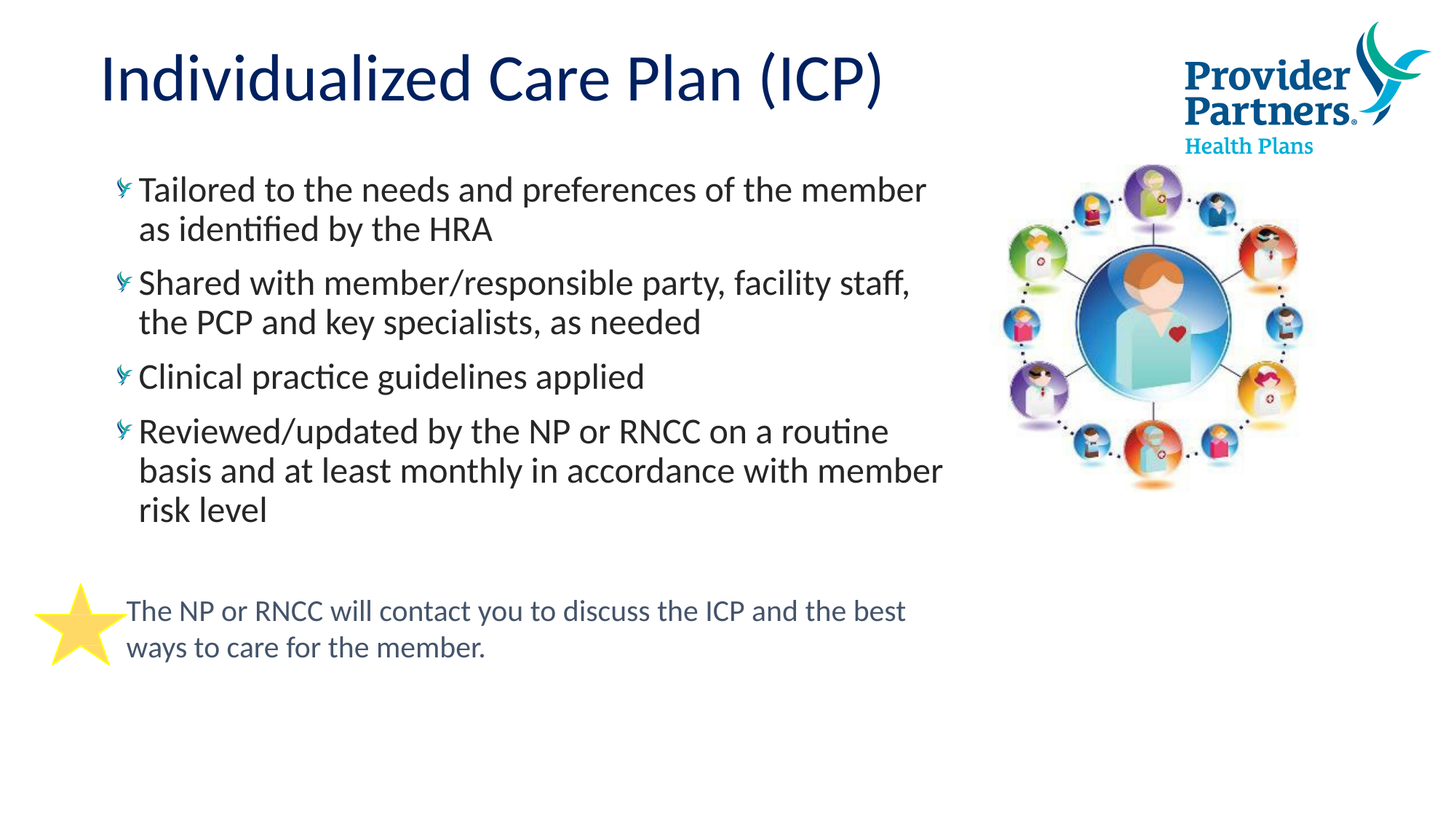

Individualized Care Plan (ICP)
Tailored to the needs and preferences of the member as identified by the HRA
Shared with member/responsible party, facility staff,  the PCP and key specialists, as needed
Clinical practice guidelines applied
Reviewed/updated by the NP or RNCC on a routine basis and at least monthly in accordance with member risk level

The NP or RNCC will contact you to discuss the ICP and the best ways to care for the member.